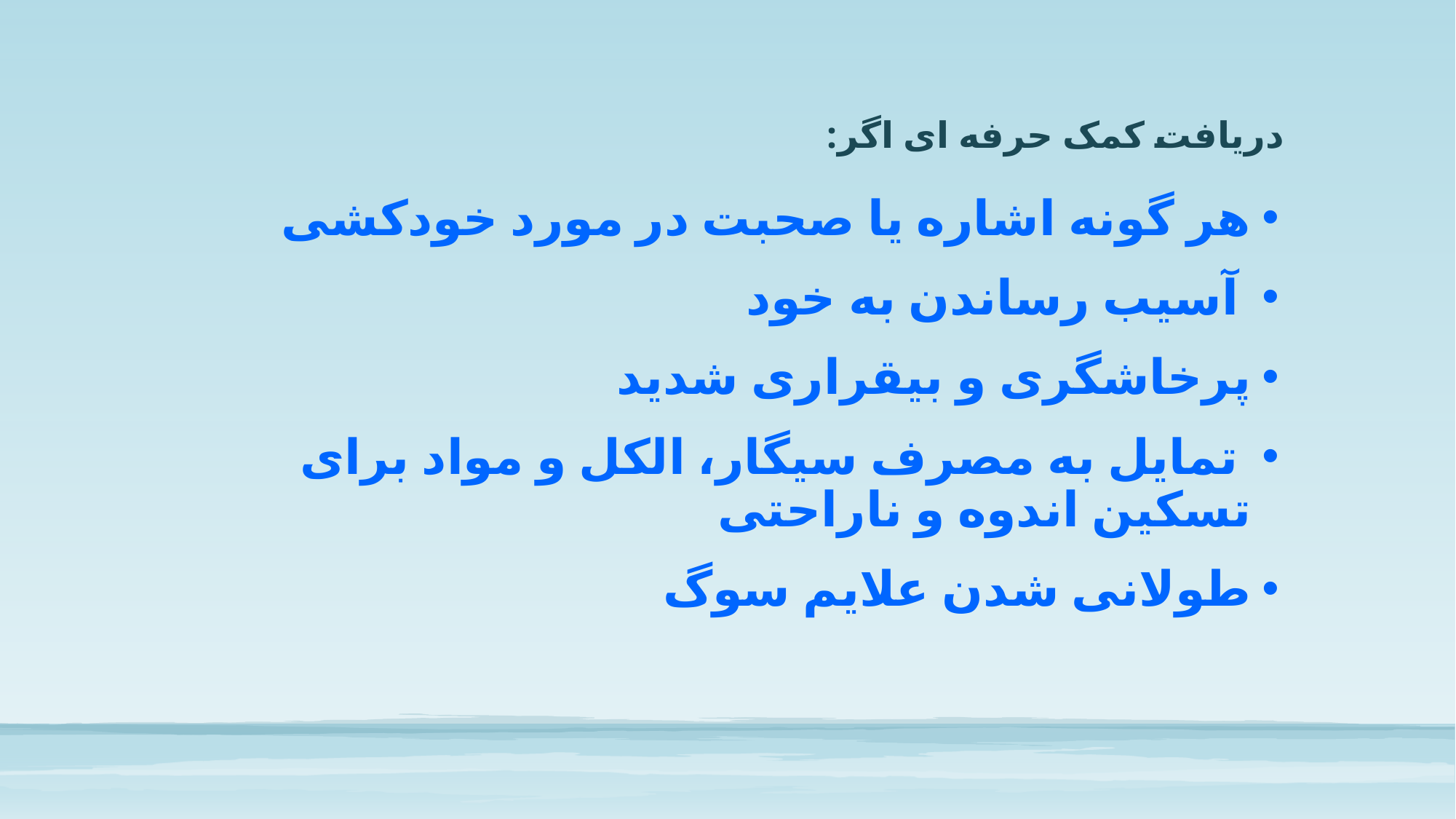

# دریافت کمک حرفه ای اگر:
هر گونه اشاره یا صحبت در مورد خودکشی
 آسیب رساندن به خود
پرخاشگری و بی­قراری شدید
 تمایل به مصرف سیگار، الکل و مواد برای تسکین اندوه و ناراحتی
طولانی شدن علایم سوگ